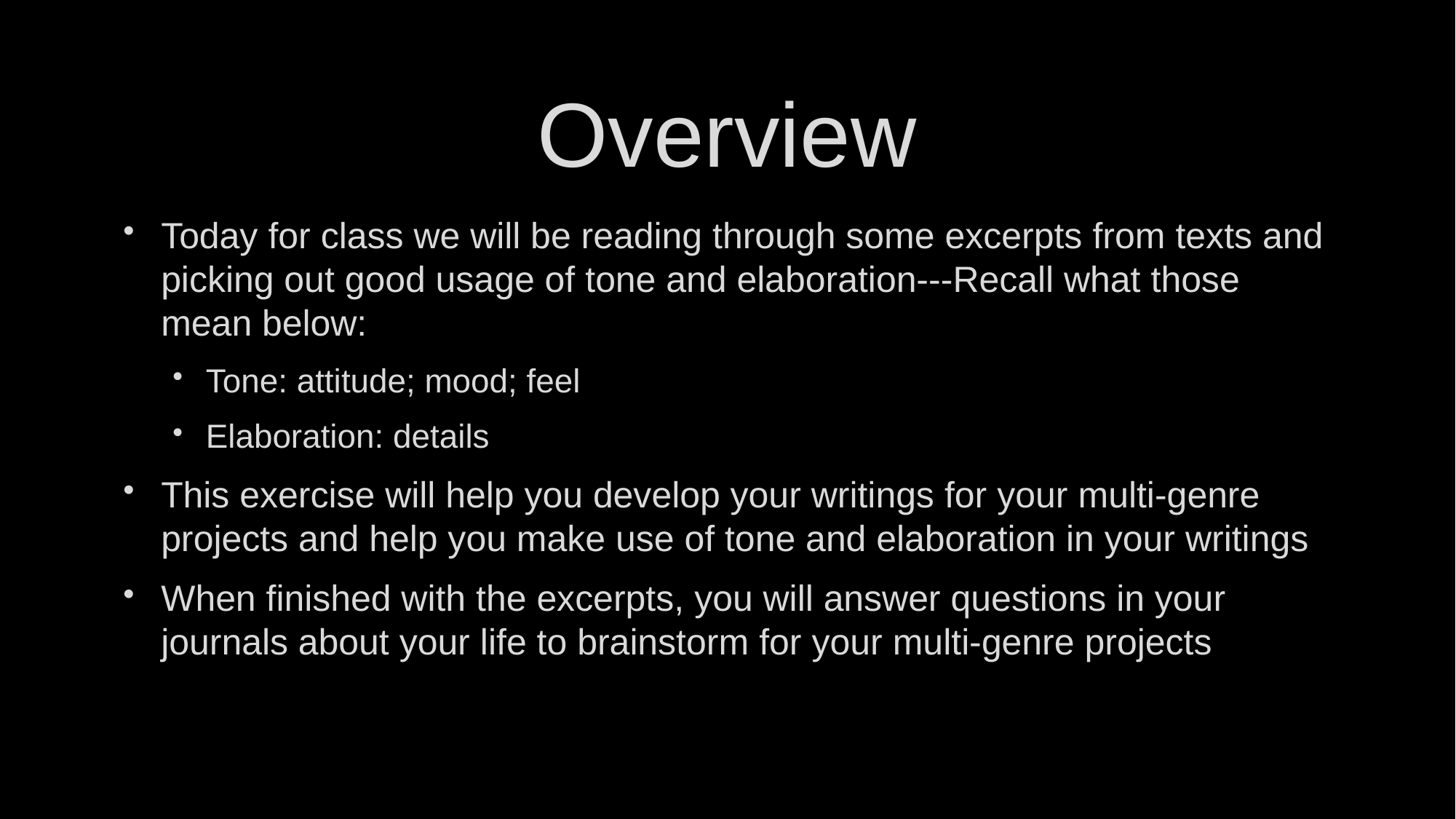

# Overview
Today for class we will be reading through some excerpts from texts and picking out good usage of tone and elaboration---Recall what those mean below:
Tone: attitude; mood; feel
Elaboration: details
This exercise will help you develop your writings for your multi-genre projects and help you make use of tone and elaboration in your writings
When finished with the excerpts, you will answer questions in your journals about your life to brainstorm for your multi-genre projects